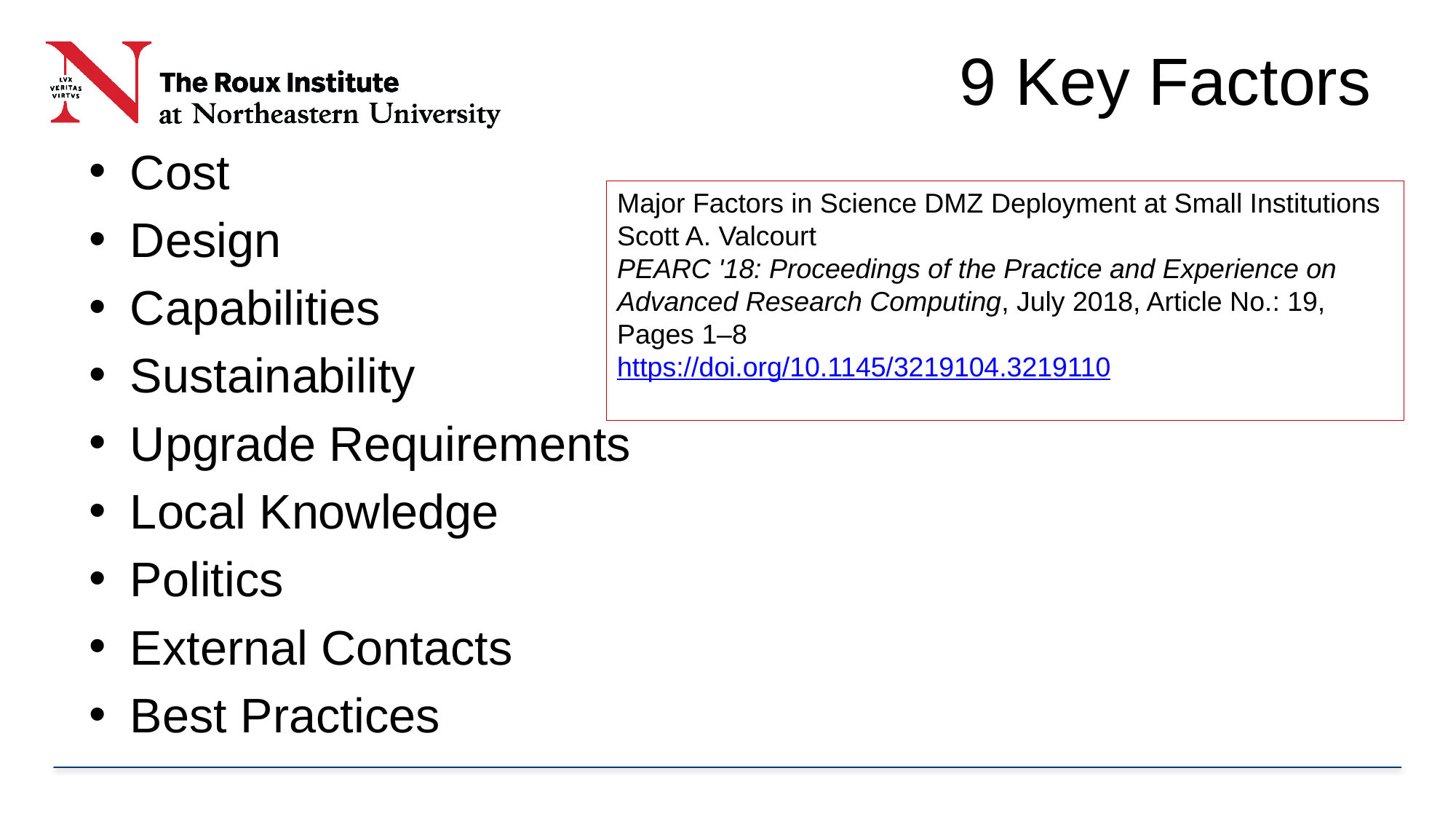

# 9 Key Factors
Cost
Design
Capabilities
Sustainability
Upgrade Requirements
Local Knowledge
Politics
External Contacts
Best Practices
Major Factors in Science DMZ Deployment at Small Institutions
Scott A. Valcourt
PEARC '18: Proceedings of the Practice and Experience on Advanced Research Computing, July 2018, Article No.: 19, Pages 1–8
https://doi.org/10.1145/3219104.3219110